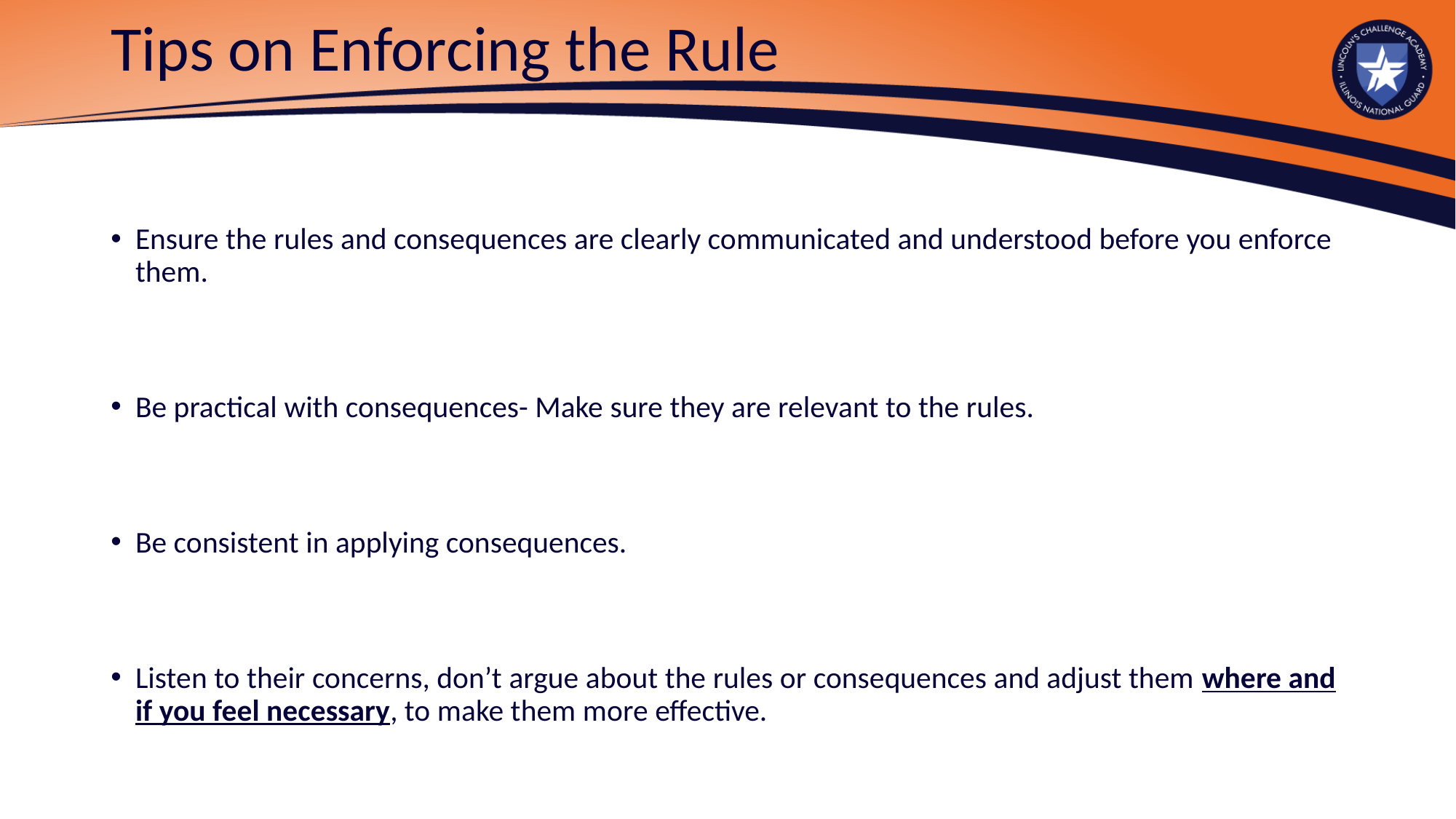

# Tips on Enforcing the Rule
Ensure the rules and consequences are clearly communicated and understood before you enforce them.

Be practical with consequences- Make sure they are relevant to the rules.

Be consistent in applying consequences.

Listen to their concerns, don’t argue about the rules or consequences and adjust them where and if you feel necessary, to make them more effective.